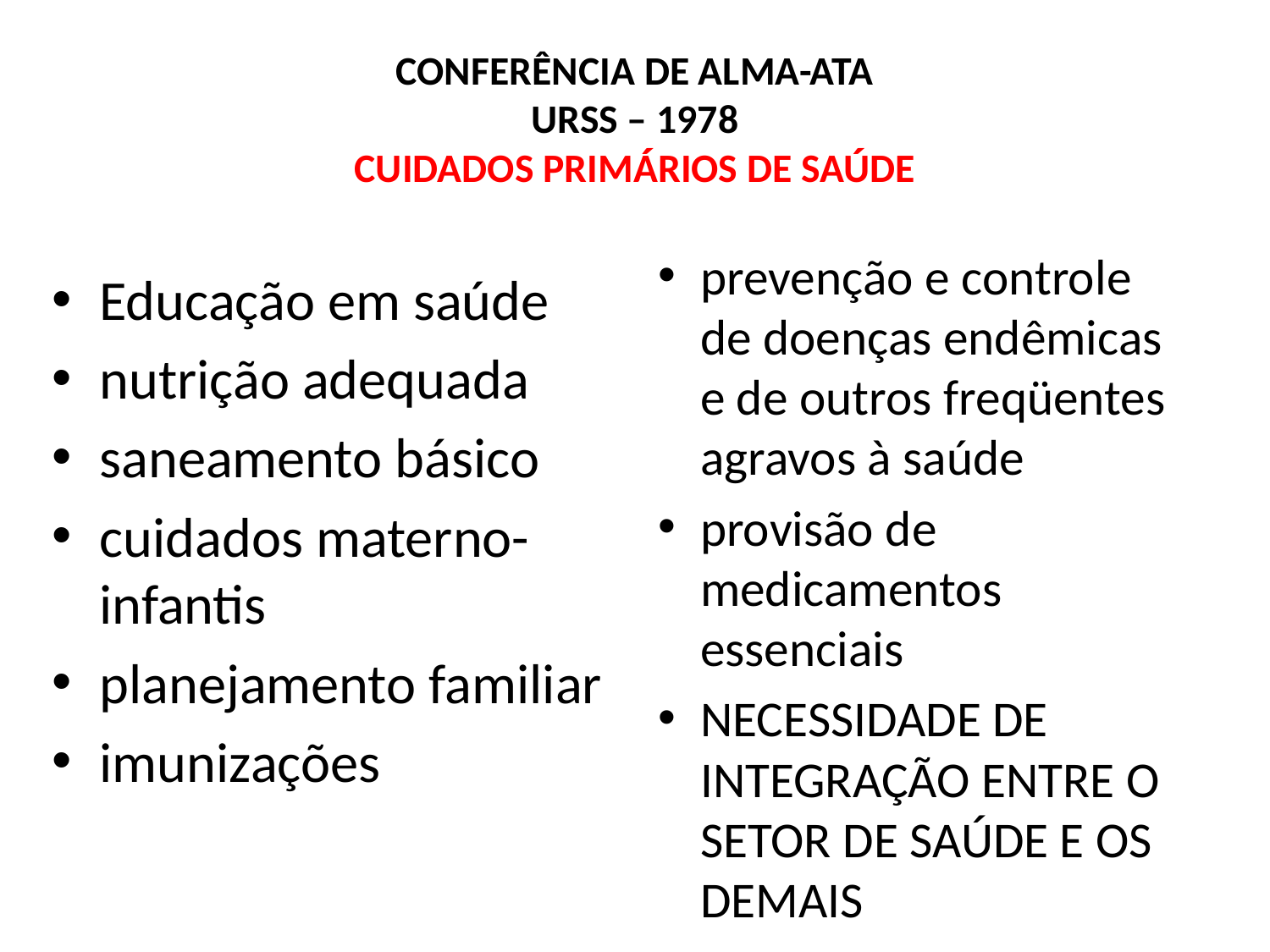

# CONFERÊNCIA DE ALMA-ATA URSS – 1978 CUIDADOS PRIMÁRIOS DE SAÚDE
prevenção e controle de doenças endêmicas e de outros freqüentes agravos à saúde
provisão de medicamentos essenciais
NECESSIDADE DE INTEGRAÇÃO ENTRE O SETOR DE SAÚDE E OS DEMAIS

Educação em saúde
nutrição adequada
saneamento básico
cuidados materno-infantis
planejamento familiar
imunizações